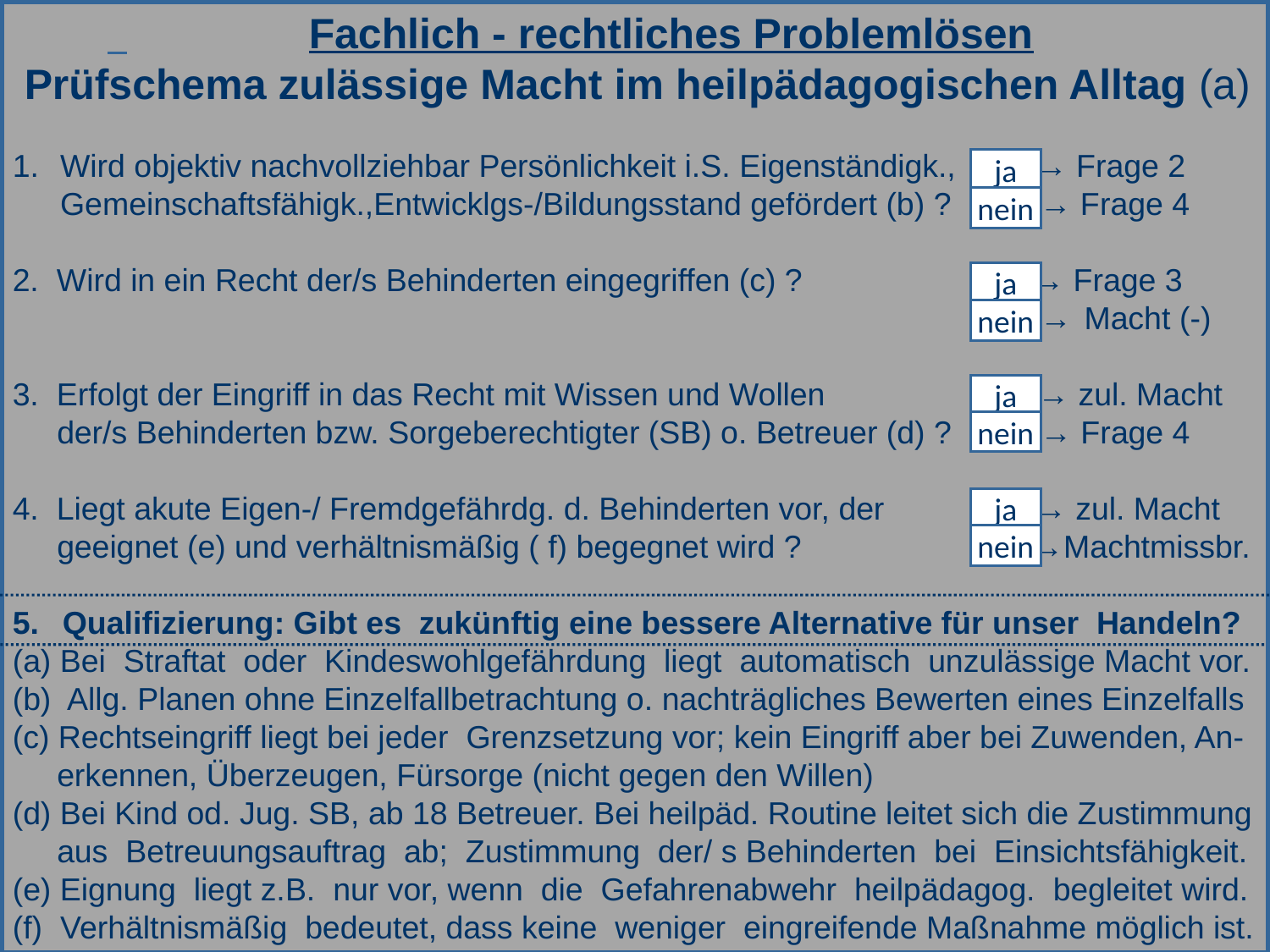

Prüfschema zulässige Macht im heilpädagogischen Alltag (a)

Wird objektiv nachvollziehbar Persönlichkeit i.S. Eigenständigk.,         → Frage 2  Gemeinschaftsfähigk.,Entwicklgs-/Bildungsstand gefördert (b) ?          → Frage 4

2.  Wird in ein Recht der/s Behinderten eingegriffen (c) ?                          → Frage 3
                                                                                                                    → Macht (-)

3.  Erfolgt der Eingriff in das Recht mit Wissen und Wollen                        → zul. Macht
     der/s Behinderten bzw. Sorgeberechtigter (SB) o. Betreuer (d) ?          → Frage 4

4.  Liegt akute Eigen-/ Fremdgefährdg. d. Behinderten vor, der                 → zul. Macht
     geeignet (e) und verhältnismäßig ( f) begegnet wird ?                          →Machtmissbr.

Qualifizierung: Gibt es  zukünftig eine bessere Alternative für unser  Handeln?
(a) Bei  Straftat  oder  Kindeswohlgefährdung  liegt  automatisch  unzulässige Macht vor.
(b)  Allg. Planen ohne Einzelfallbetrachtung o. nachträgliches Bewerten eines Einzelfalls
(c) Rechtseingriff liegt bei jeder  Grenzsetzung vor; kein Eingriff aber bei Zuwenden, An-
     erkennen, Überzeugen, Fürsorge (nicht gegen den Willen)
(d) Bei Kind od. Jug. SB, ab 18 Betreuer. Bei heilpäd. Routine leitet sich die Zustimmung
     aus  Betreuungsauftrag  ab;  Zustimmung  der/ s Behinderten  bei  Einsichtsfähigkeit.
(e) Eignung  liegt z.B.  nur vor, wenn  die  Gefahrenabwehr  heilpädagog.  begleitet wird.
(f)  Verhältnismäßig  bedeutet, dass keine  weniger  eingreifende Maßnahme möglich ist.
                         Fachlich - rechtliches Problemlösen
ja
nein
ja
nein
ja
nein
ja
nein